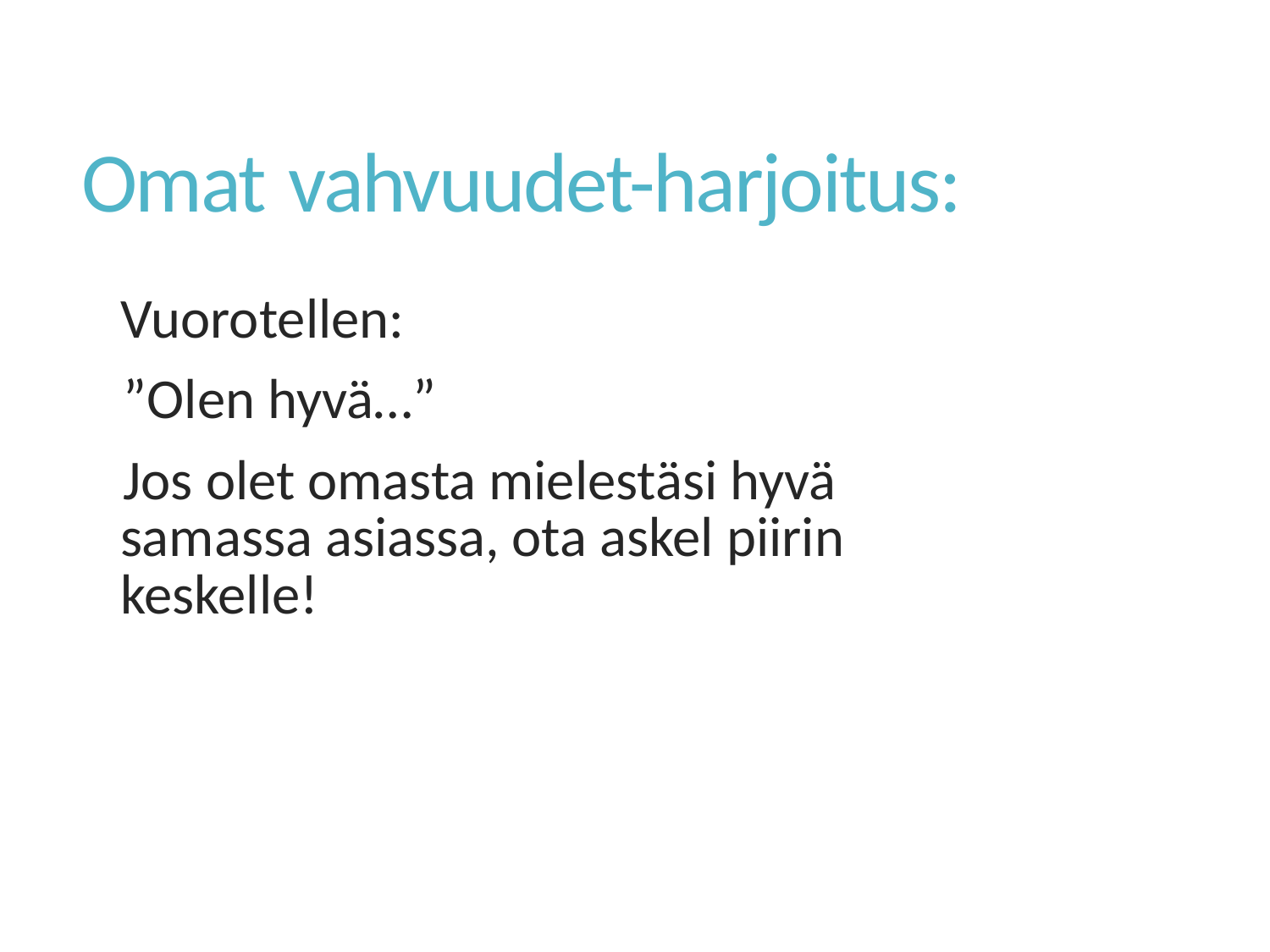

# Omat vahvuudet-harjoitus:
 Vuorotellen:
”Olen hyvä…”
Jos olet omasta mielestäsi hyvä samassa asiassa, ota askel piirin keskelle!